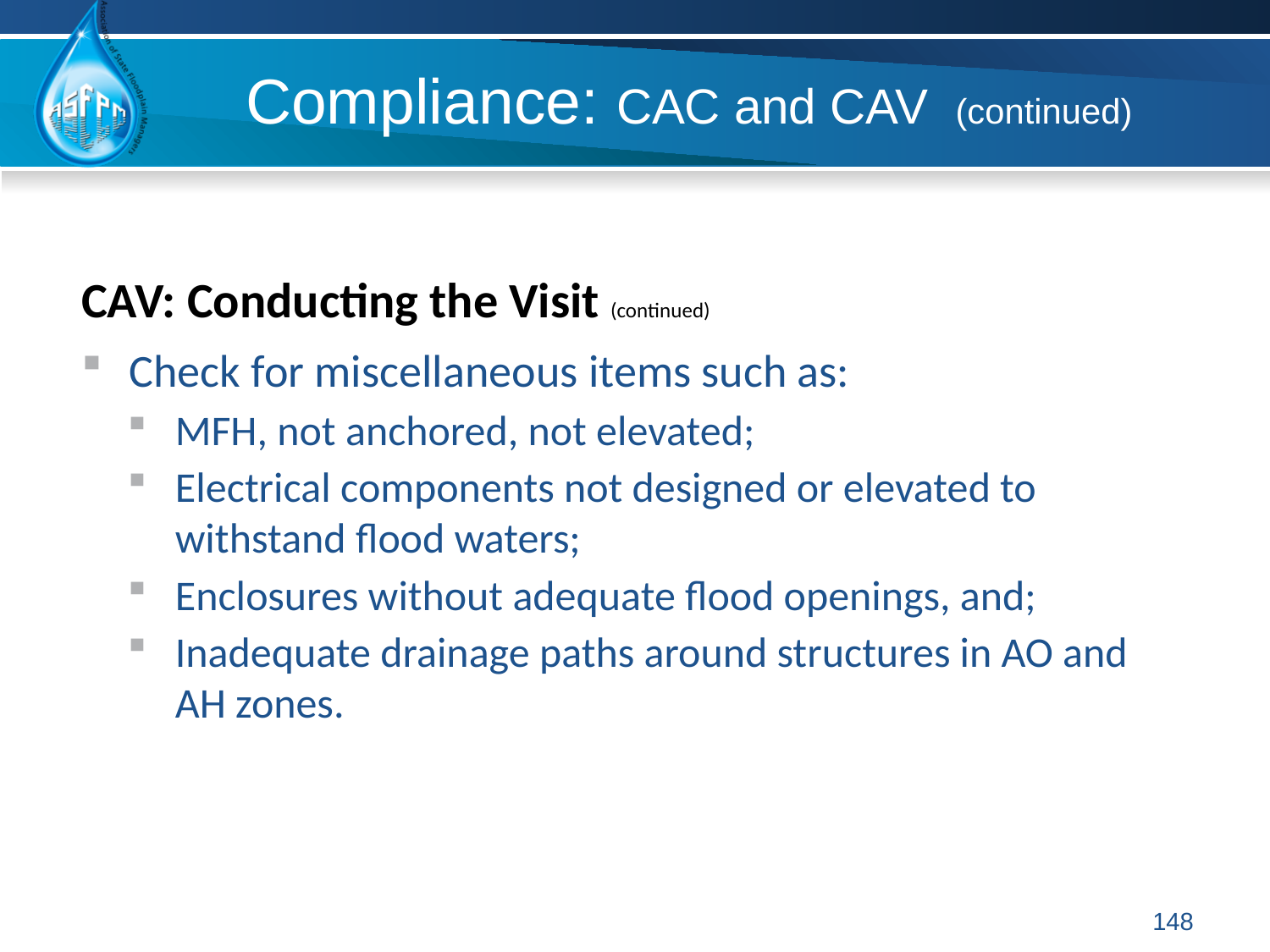

# Compliance: CAC and CAV  (continued)

CAV: Conducting the Visit (continued)
Check for miscellaneous items such as:
MFH, not anchored, not elevated;
Electrical components not designed or elevated to withstand flood waters;
Enclosures without adequate flood openings, and;
Inadequate drainage paths around structures in AO and AH zones.

148